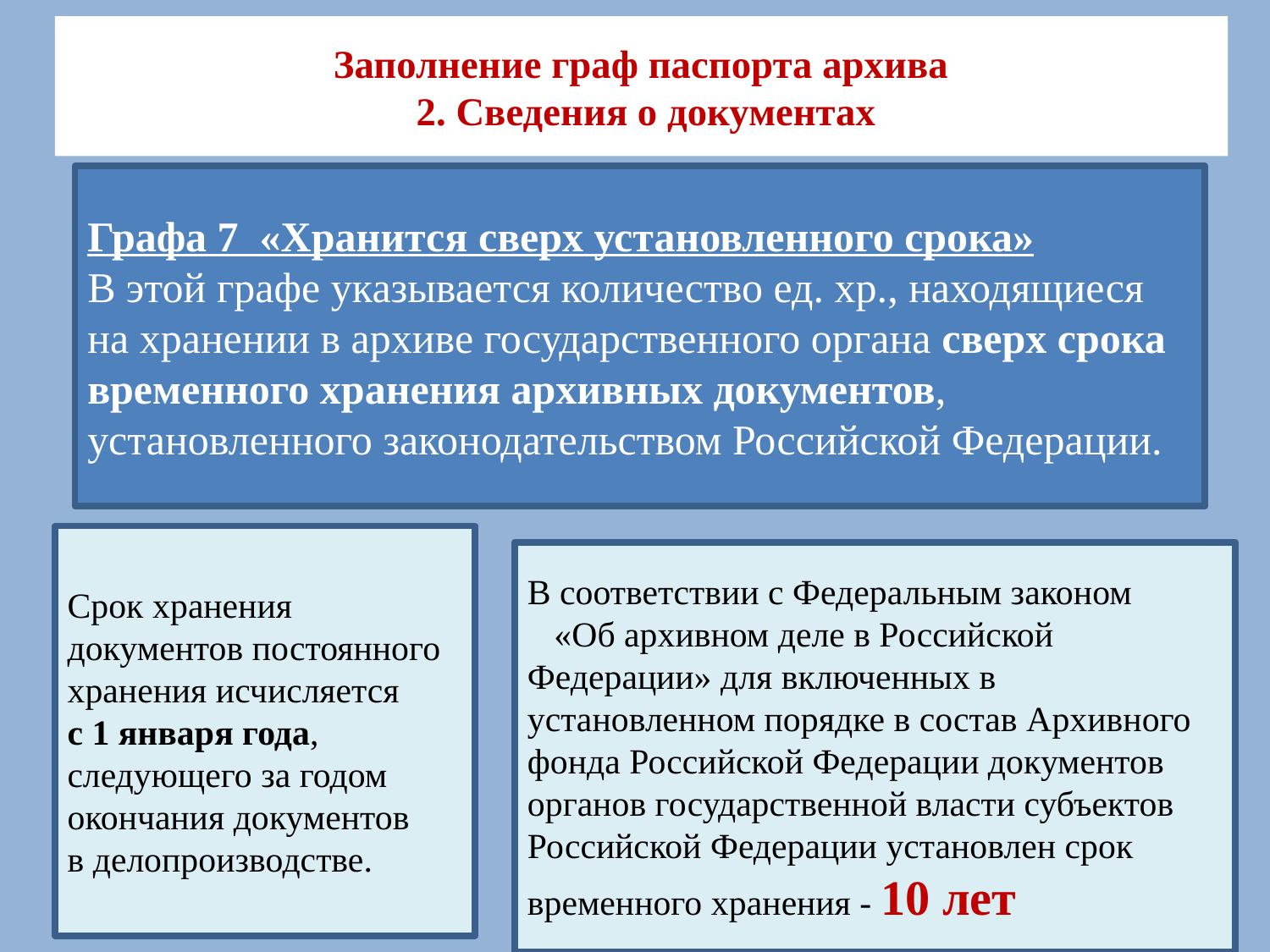

Заполнение граф паспорта архива
 2. Сведения о документах
Графа 7  «Хранится сверх установленного срока»
В этой графе указывается количество ед. хр., находящиеся на хранении в архиве государственного органа сверх срока временного хранения архивных документов, установленного законодательством Российской Федерации.
Срок хранения документов постоянного хранения исчисляется        с 1 января года, следующего за годом окончания документов в делопроизводстве.
В соответствии с Федеральным законом              «Об архивном деле в Российской Федерации» для включенных в установленном порядке в состав Архивного фонда Российской Федерации документов органов государственной власти субъектов Российской Федерации установлен срок временного хранения - 10 лет